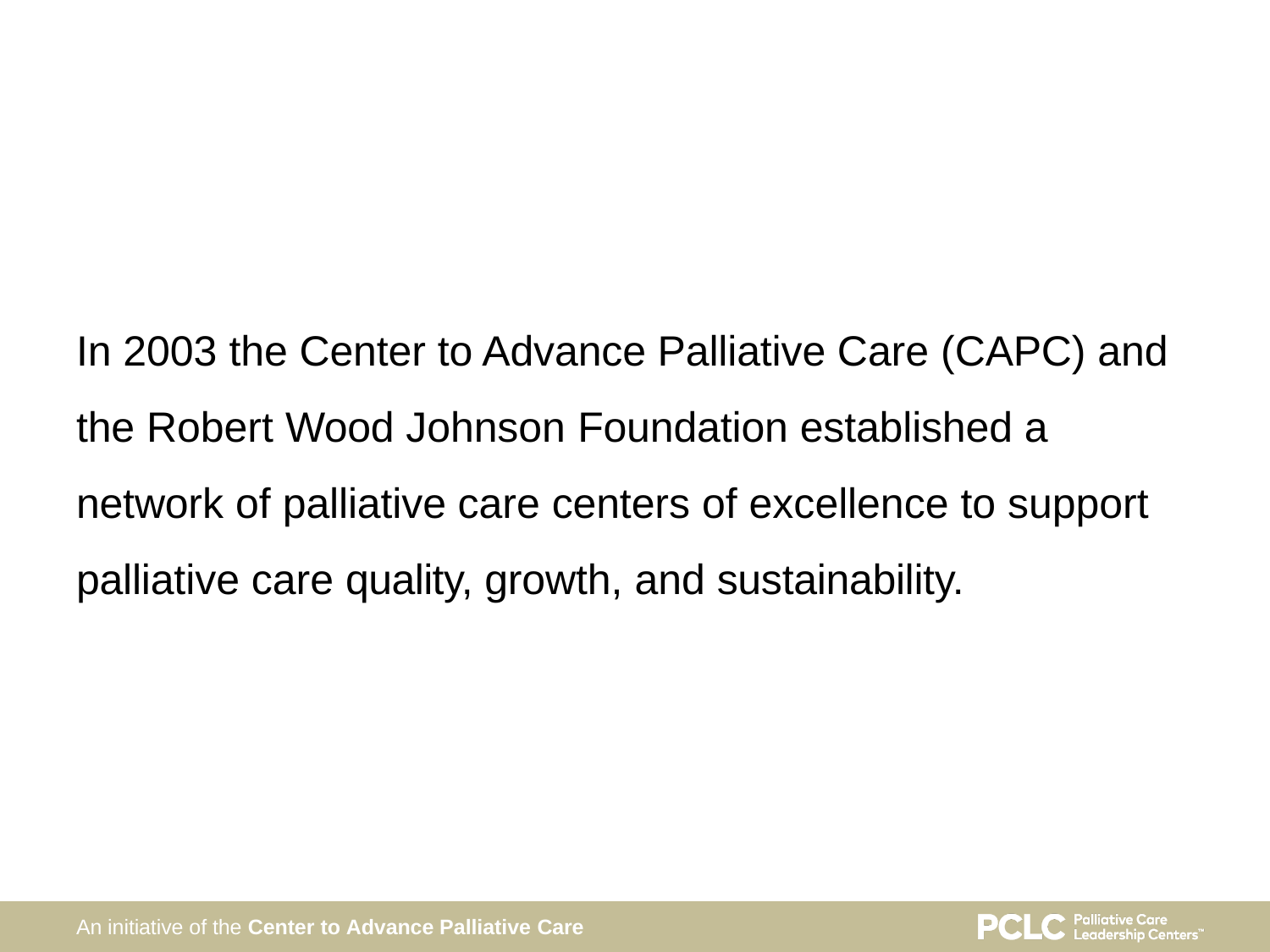

In 2003 the Center to Advance Palliative Care (CAPC) and  the Robert Wood Johnson Foundation established a  network of palliative care centers of excellence to support  palliative care quality, growth, and sustainability.

An initiative of the Center to Advance Palliative Care